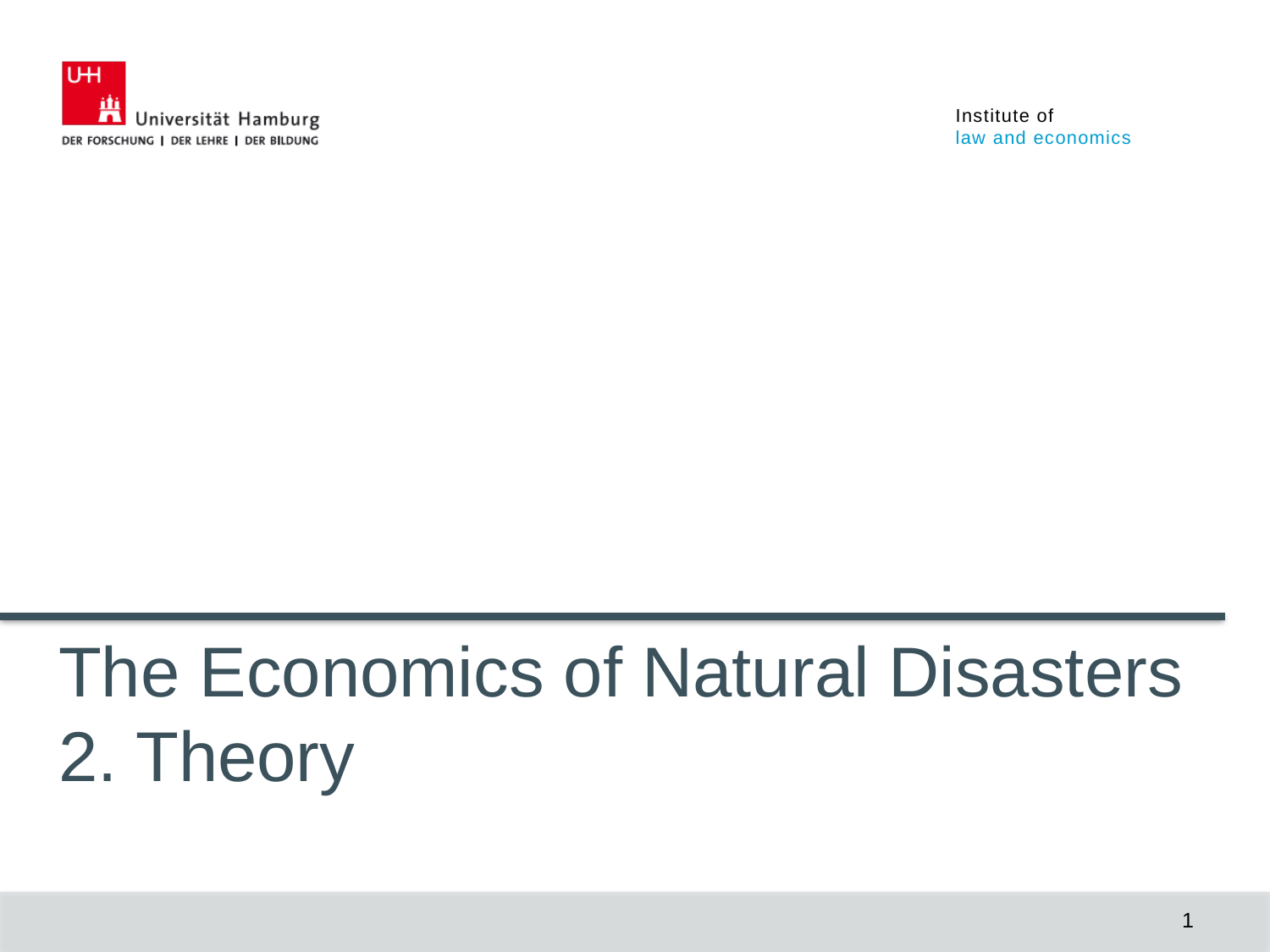

The Economics of Natural Disasters
2. Theory
1